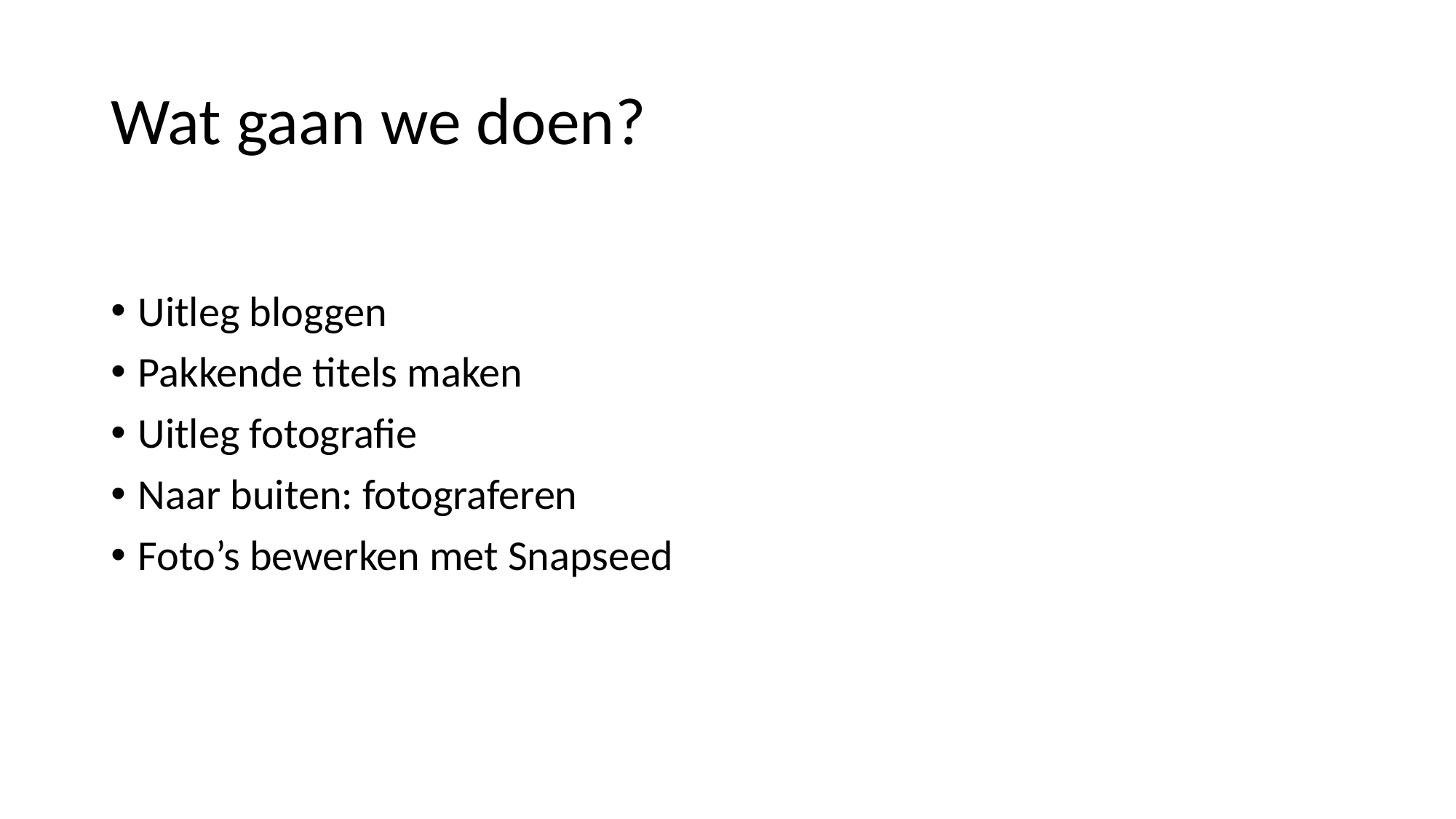

# Wat gaan we doen?

Uitleg bloggen
Pakkende titels maken
Uitleg fotografie
Naar buiten: fotograferen
Foto’s bewerken met Snapseed